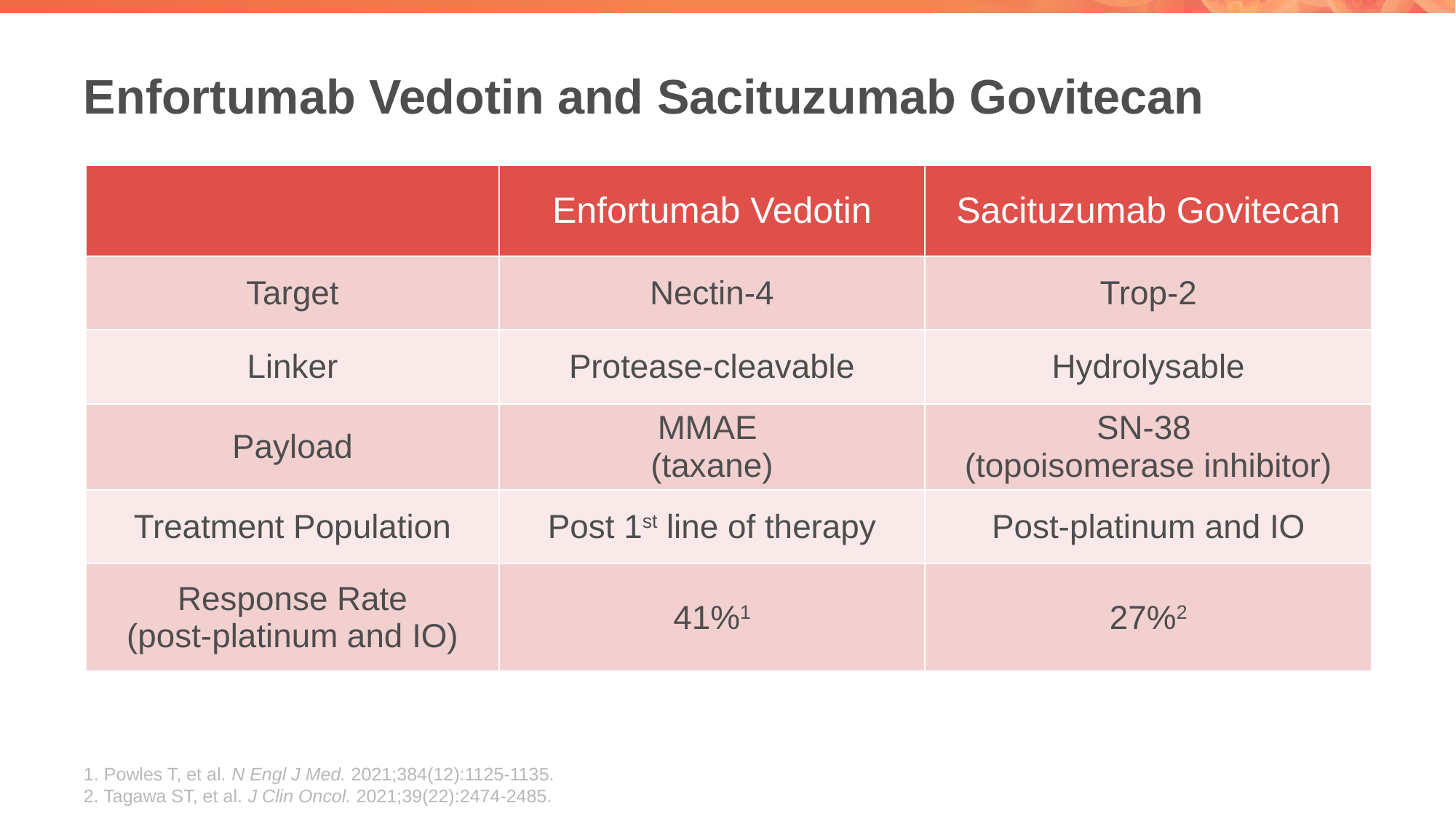

# Enfortumab Vedotin and Sacituzumab Govitecan
|  | Enfortumab Vedotin | Sacituzumab Govitecan |
| --- | --- | --- |
| Target | Nectin-4 | Trop-2 |
| Linker | Protease-cleavable | Hydrolysable |
| Payload | MMAE (taxane) | SN-38 (topoisomerase inhibitor) |
| Treatment Population | Post 1st line of therapy | Post-platinum and IO |
| Response Rate (post-platinum and IO) | 41%1 | 27%2 |
1. Powles T, et al. N Engl J Med. 2021;384(12):1125-1135.
2. Tagawa ST, et al. J Clin Oncol. 2021;39(22):2474-2485.